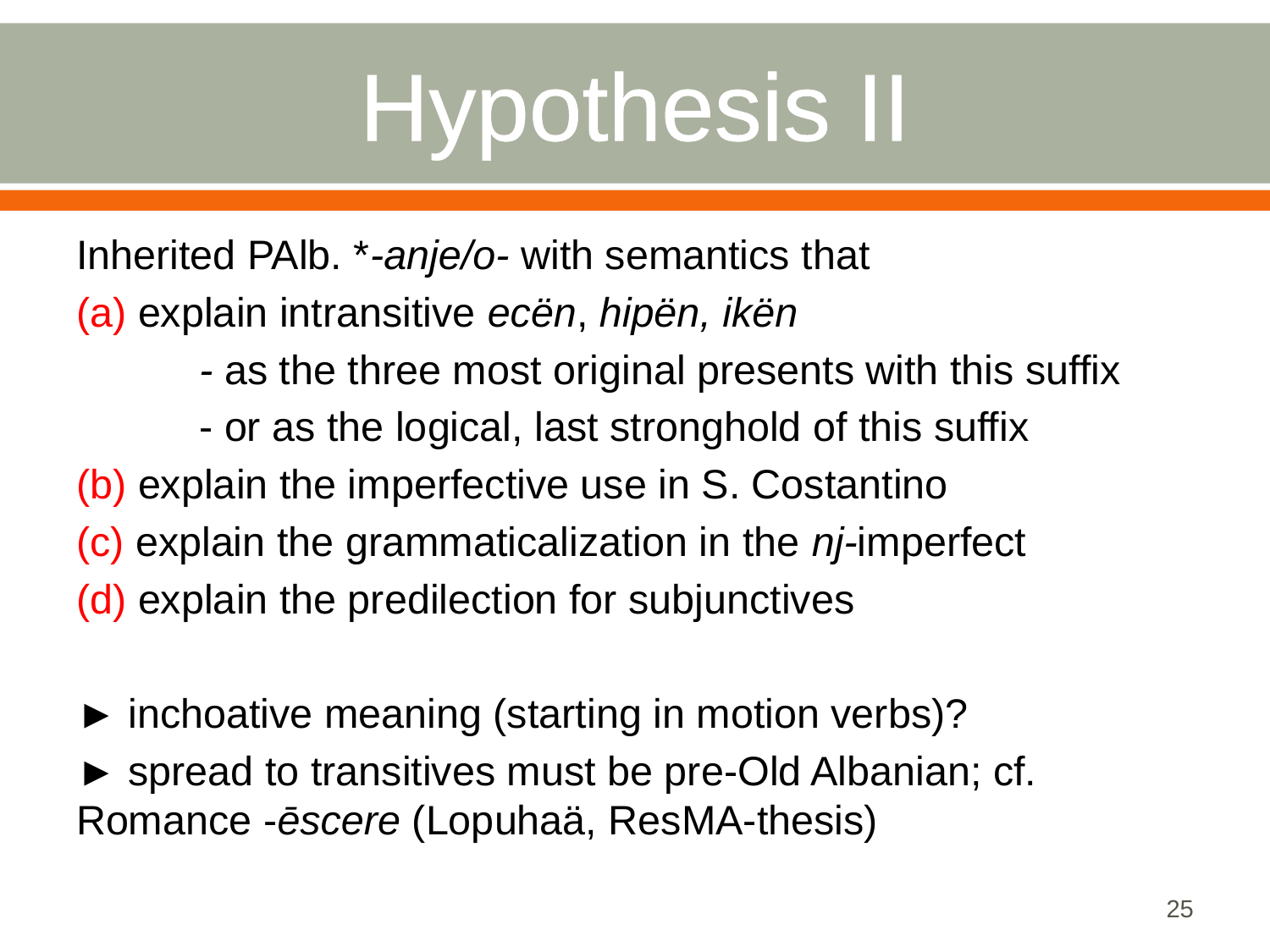

# Hypothesis II
Inherited PAlb. *-anje/o- with semantics that
(a) explain intransitive ecën, hipën, ikën
	- as the three most original presents with this suffix
	- or as the logical, last stronghold of this suffix
(b) explain the imperfective use in S. Costantino
(c) explain the grammaticalization in the nj-imperfect
(d) explain the predilection for subjunctives

► inchoative meaning (starting in motion verbs)?
► spread to transitives must be pre-Old Albanian; cf. Romance -ēscere (Lopuhaä, ResMA-thesis)
25